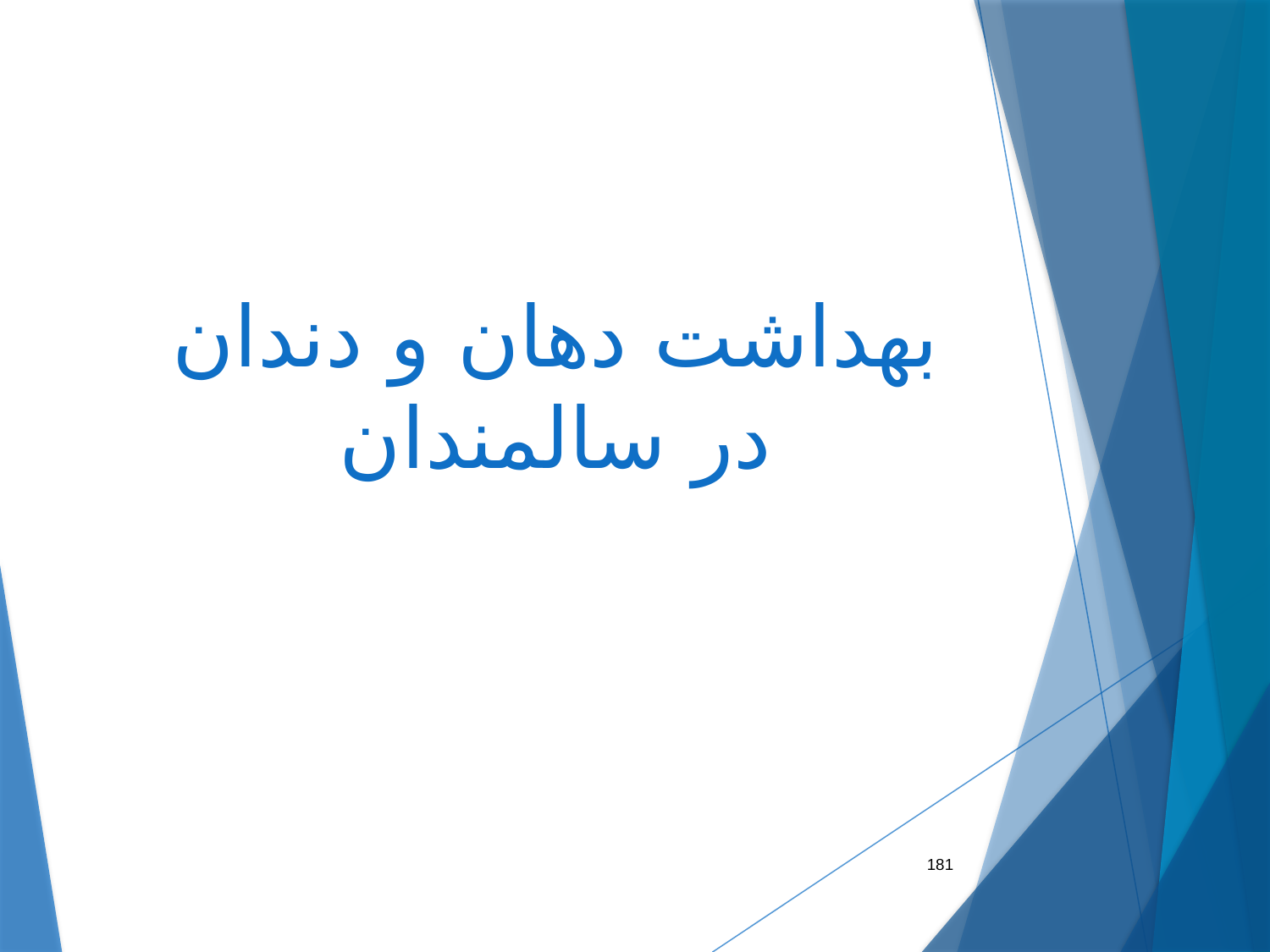

# بهداشت دهان و دندان در سالمندان
181